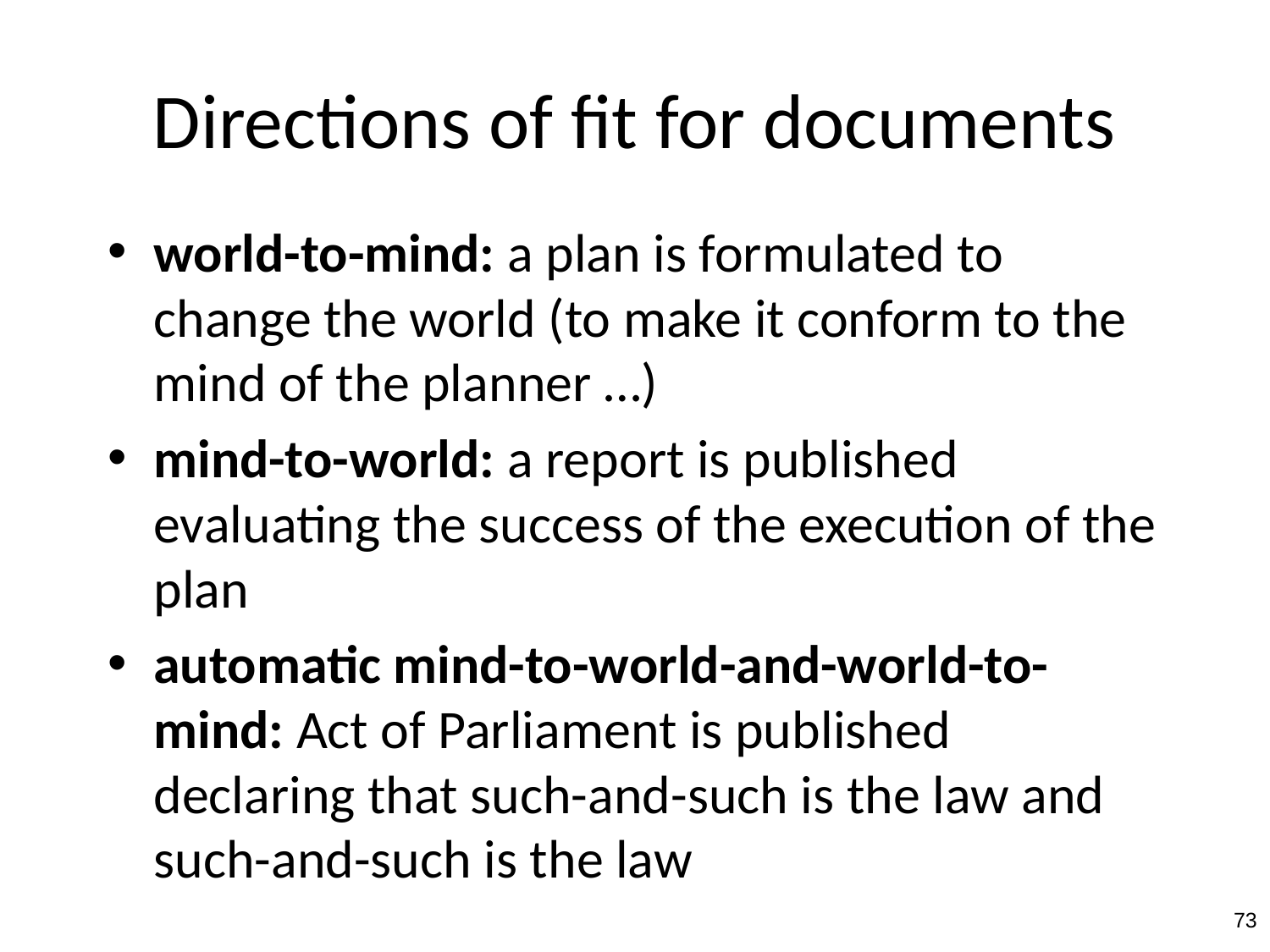

# Directions of fit for documents
world-to-mind: a plan is formulated to change the world (to make it conform to the mind of the planner …)
mind-to-world: a report is published evaluating the success of the execution of the plan
automatic mind-to-world-and-world-to-mind: Act of Parliament is published declaring that such-and-such is the law and such-and-such is the law

73